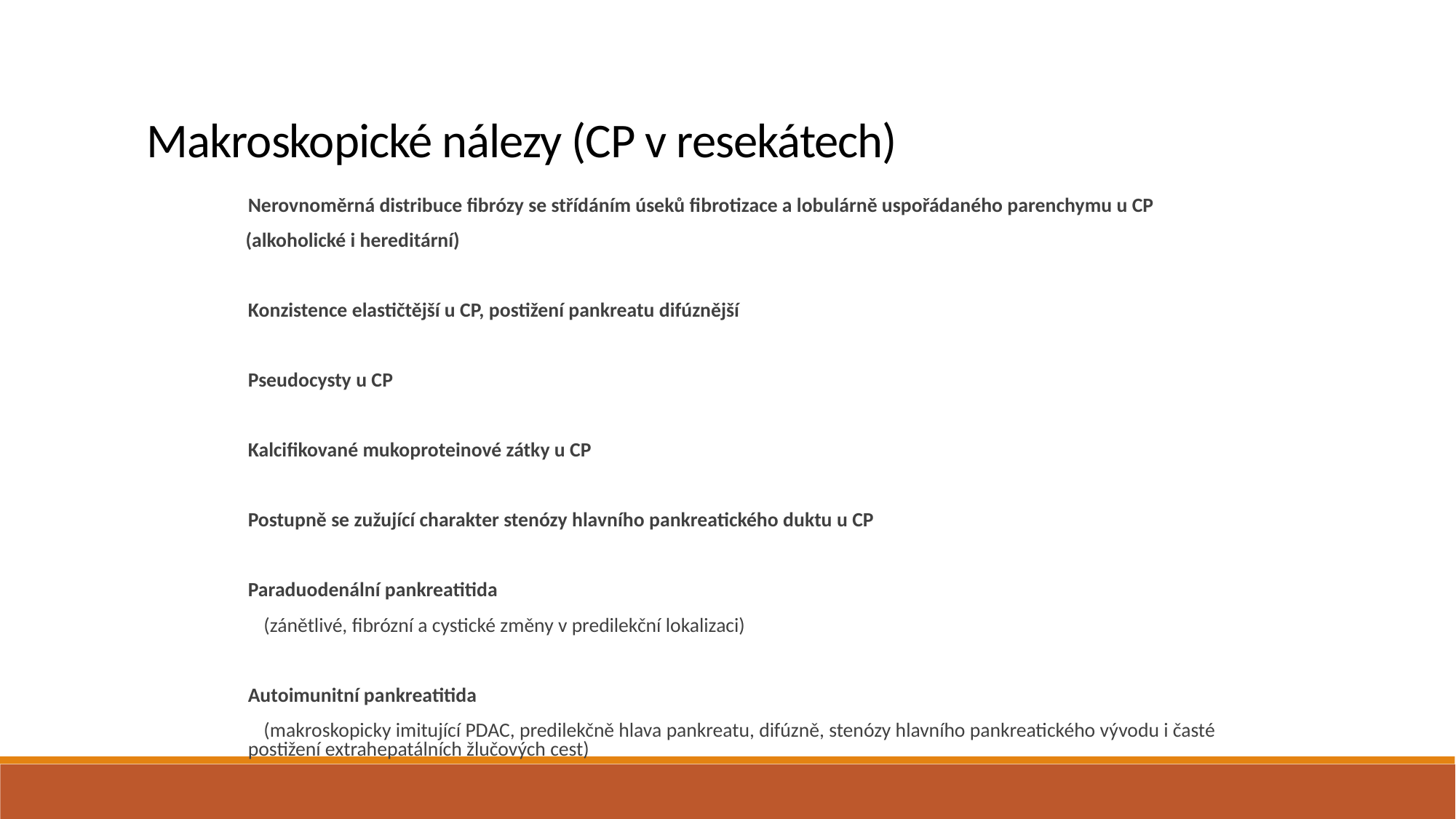

Makroskopické nálezy (CP v resekátech)
Nerovnoměrná distribuce fibrózy se střídáním úseků fibrotizace a lobulárně uspořádaného parenchymu u CP
  (alkoholické i hereditární)

Konzistence elastičtější u CP, postižení pankreatu difúznější

Pseudocysty u CP

Kalcifikované mukoproteinové zátky u CP

Postupně se zužující charakter stenózy hlavního pankreatického duktu u CP

Paraduodenální pankreatitida
      (zánětlivé, fibrózní a cystické změny v predilekční lokalizaci)

Autoimunitní pankreatitida
      (makroskopicky imitující PDAC, predilekčně hlava pankreatu, difúzně, stenózy hlavního pankreatického vývodu i časté postižení extrahepatálních žlučových cest)